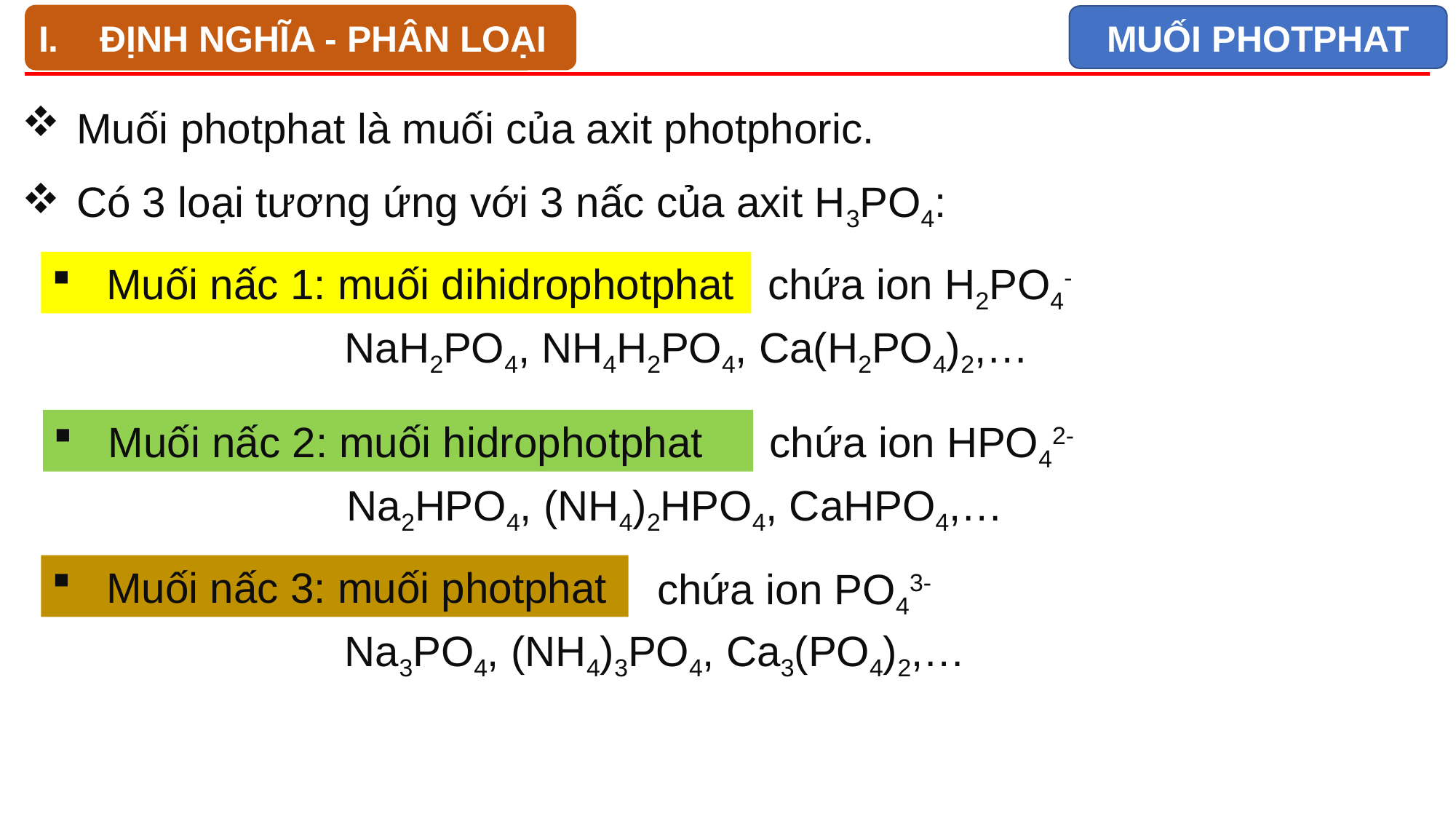

ĐỊNH NGHĨA - PHÂN LOẠI
MUỐI PHOTPHAT
Muối photphat là muối của axit photphoric.
Có 3 loại tương ứng với 3 nấc của axit H3PO4:
chứa ion H2PO4-
Muối nấc 1: muối dihidrophotphat
NaH2PO4, NH4H2PO4, Ca(H2PO4)2,…
chứa ion HPO42-
Muối nấc 2: muối hidrophotphat
Na2HPO4, (NH4)2HPO4, CaHPO4,…
Muối nấc 3: muối photphat
chứa ion PO43-
Na3PO4, (NH4)3PO4, Ca3(PO4)2,…